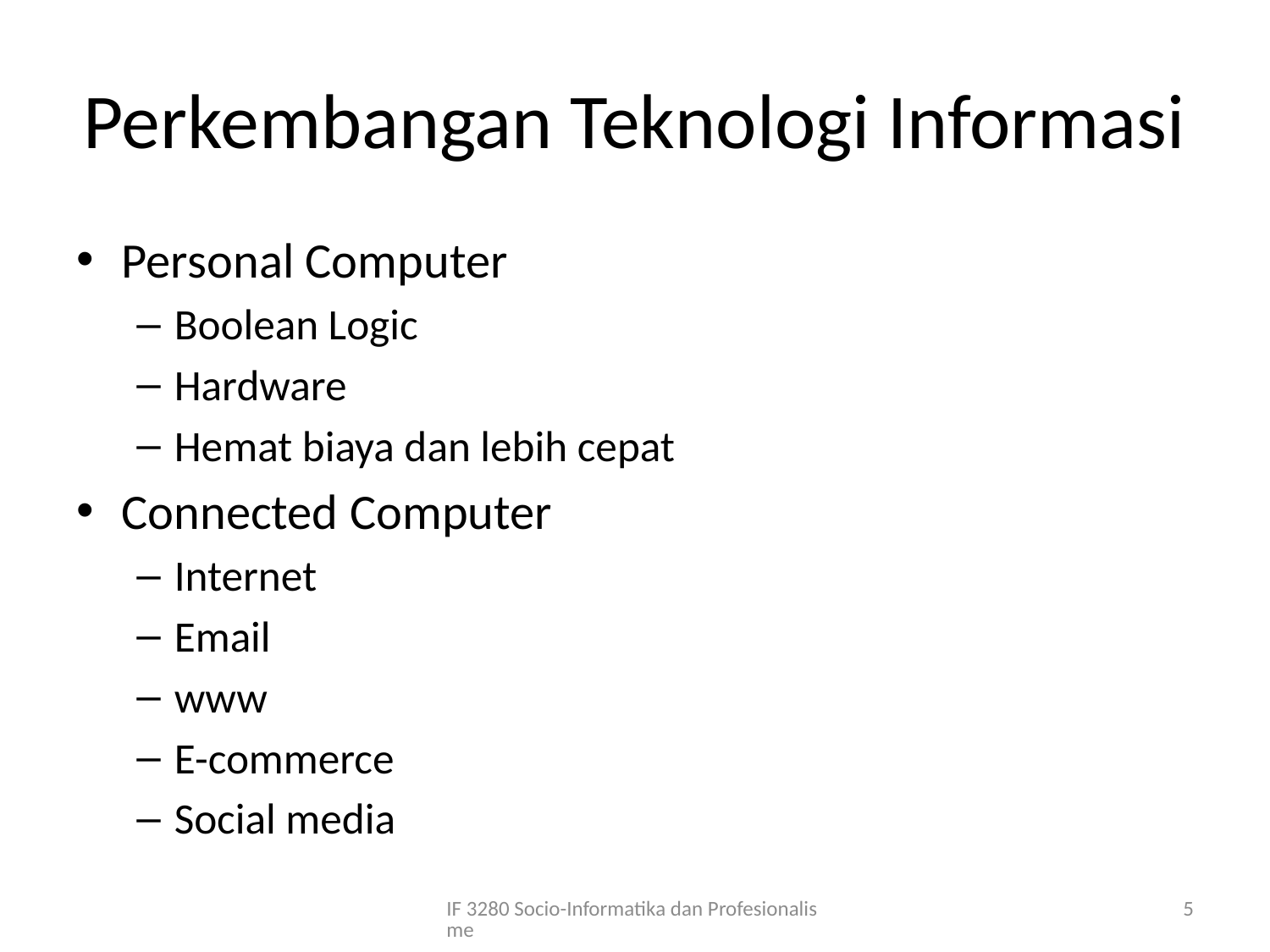

# Perkembangan Teknologi Informasi
Personal Computer
Boolean Logic
Hardware
Hemat biaya dan lebih cepat
Connected Computer
Internet
Email
www
E-commerce
Social media
IF 3280 Socio-Informatika dan Profesionalisme
5